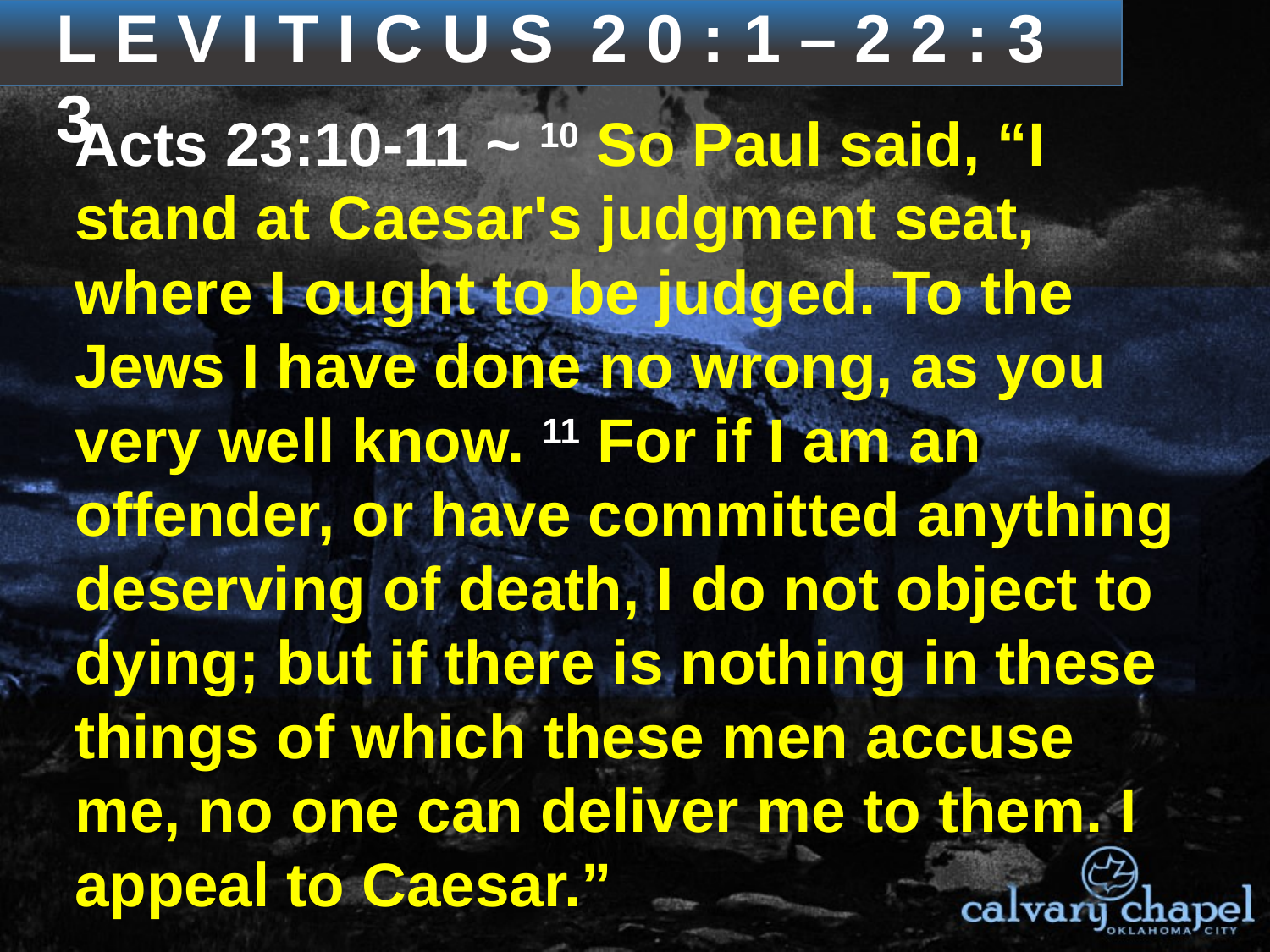

3 : 1 – 4 : 3 5
L E V I T I C U S  2 0 : 1 – 2 2 : 3 3

Acts 23:10-11 ~ 10 So Paul said, “I stand at Caesar's judgment seat, where I ought to be judged. To the Jews I have done no wrong, as you very well know. 11 For if I am an offender, or have committed anything deserving of death, I do not object to dying; but if there is nothing in these things of which these men accuse me, no one can deliver me to them. I appeal to Caesar.”